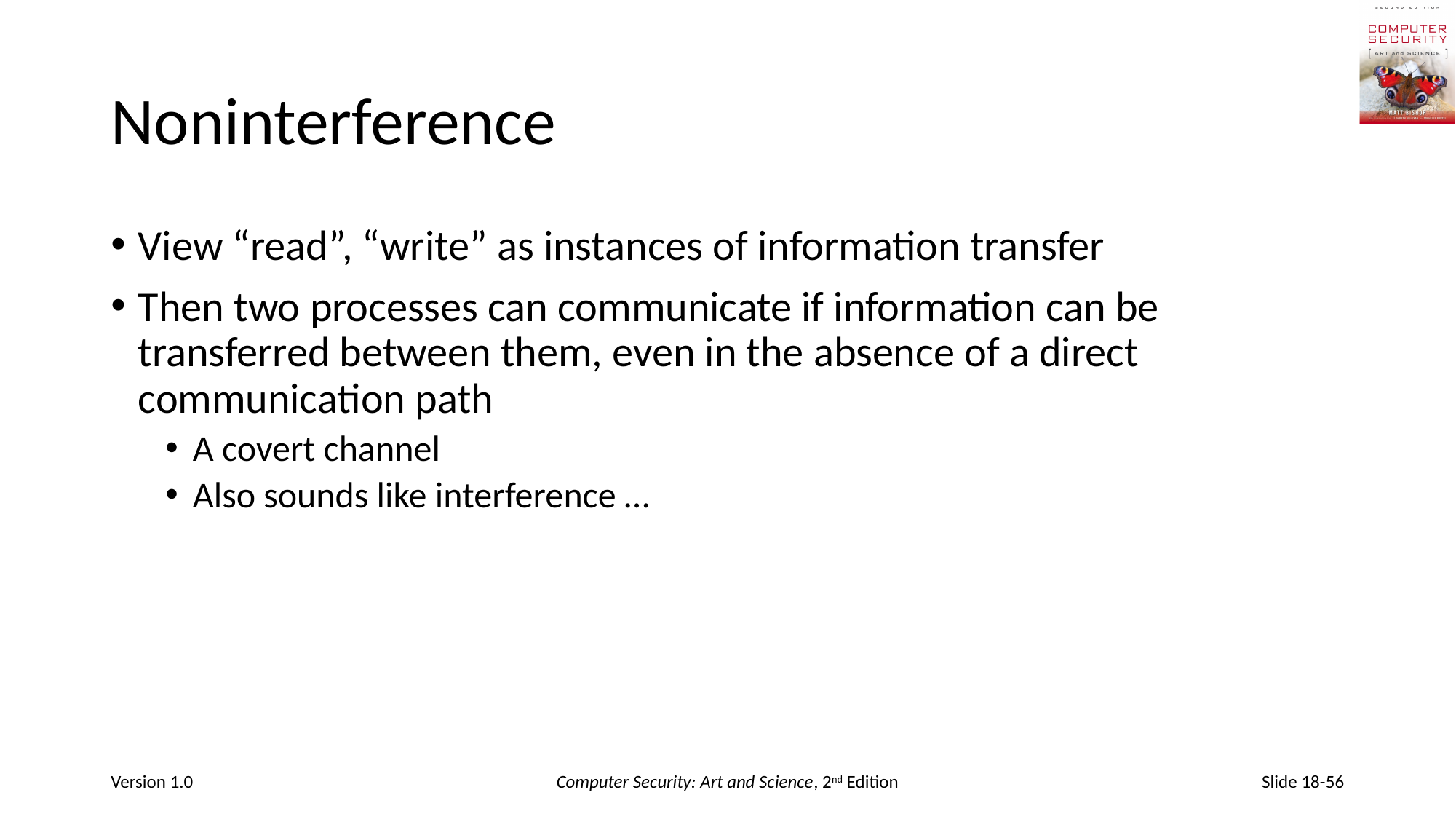

# Noninterference
View “read”, “write” as instances of information transfer
Then two processes can communicate if information can be transferred between them, even in the absence of a direct communication path
A covert channel
Also sounds like interference …
Version 1.0
Computer Security: Art and Science, 2nd Edition
Slide 18-56